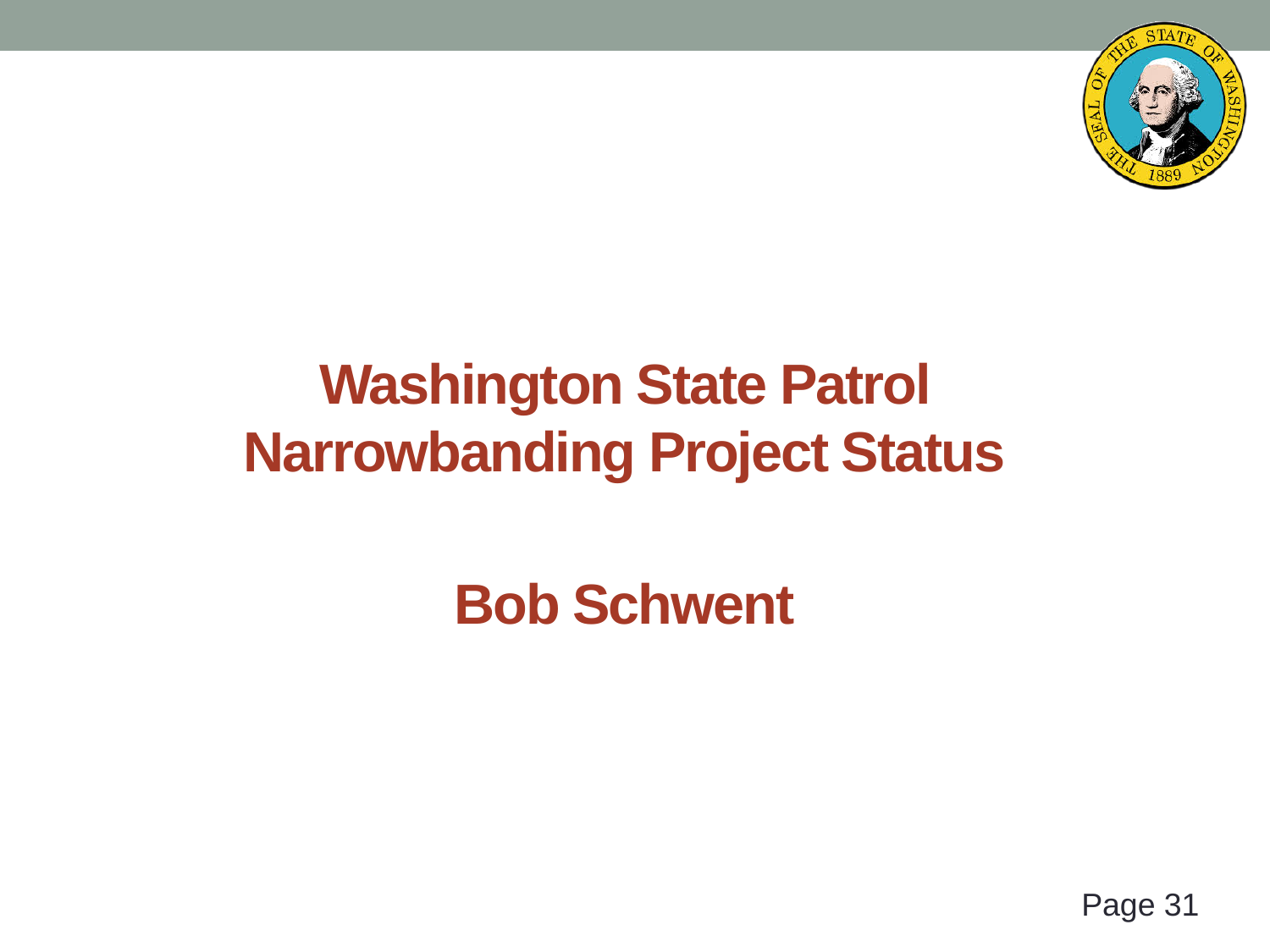

# Washington State Patrol Narrowbanding Project Status Bob Schwent